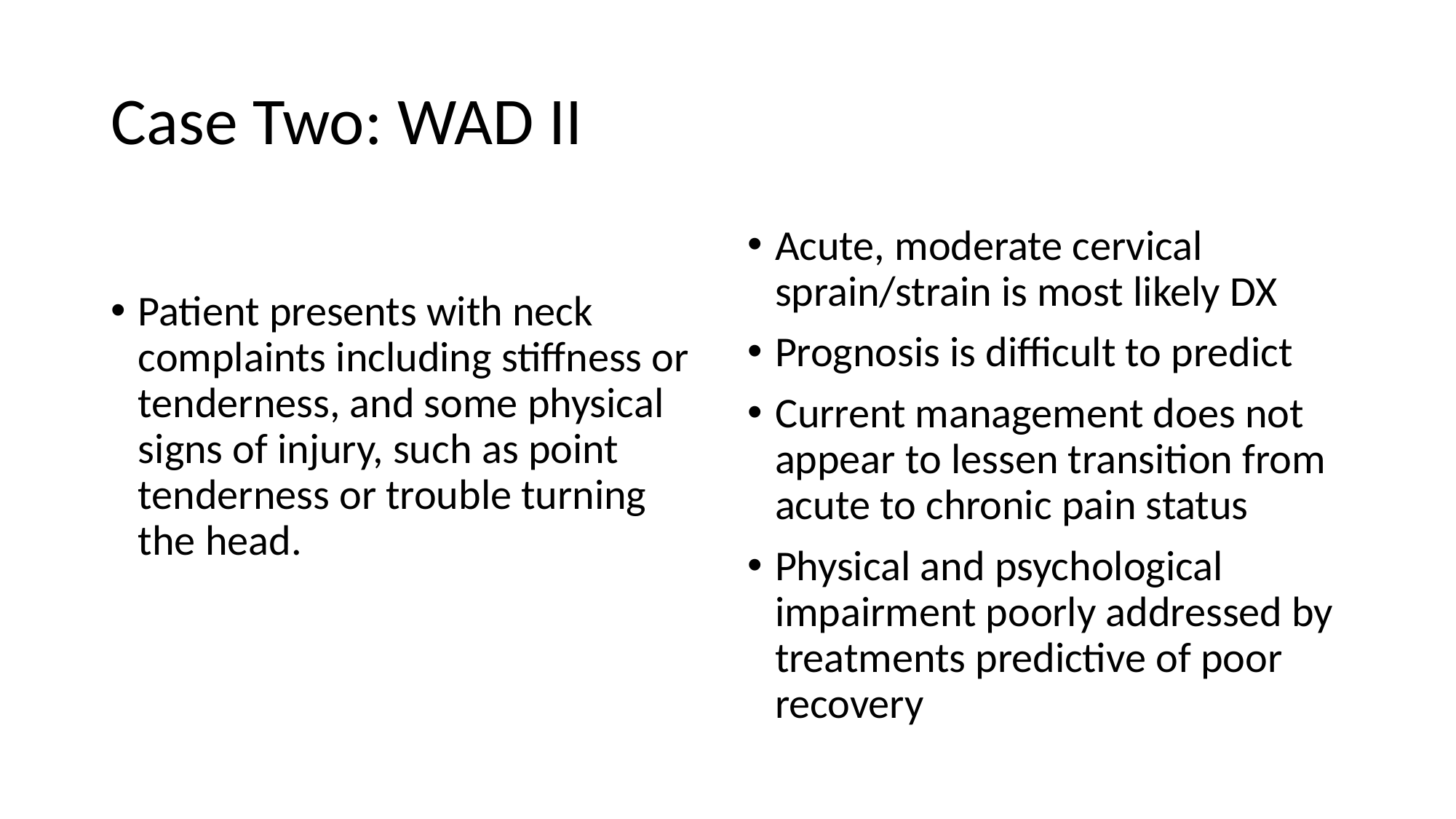

# Case Two: WAD II

Patient presents with neck complaints including stiffness or tenderness, and some physical signs of injury, such as point tenderness or trouble turning the head.
Acute, moderate cervical sprain/strain is most likely DX
Prognosis is difficult to predict
Current management does not appear to lessen transition from acute to chronic pain status
Physical and psychological impairment poorly addressed by treatments predictive of poor recovery